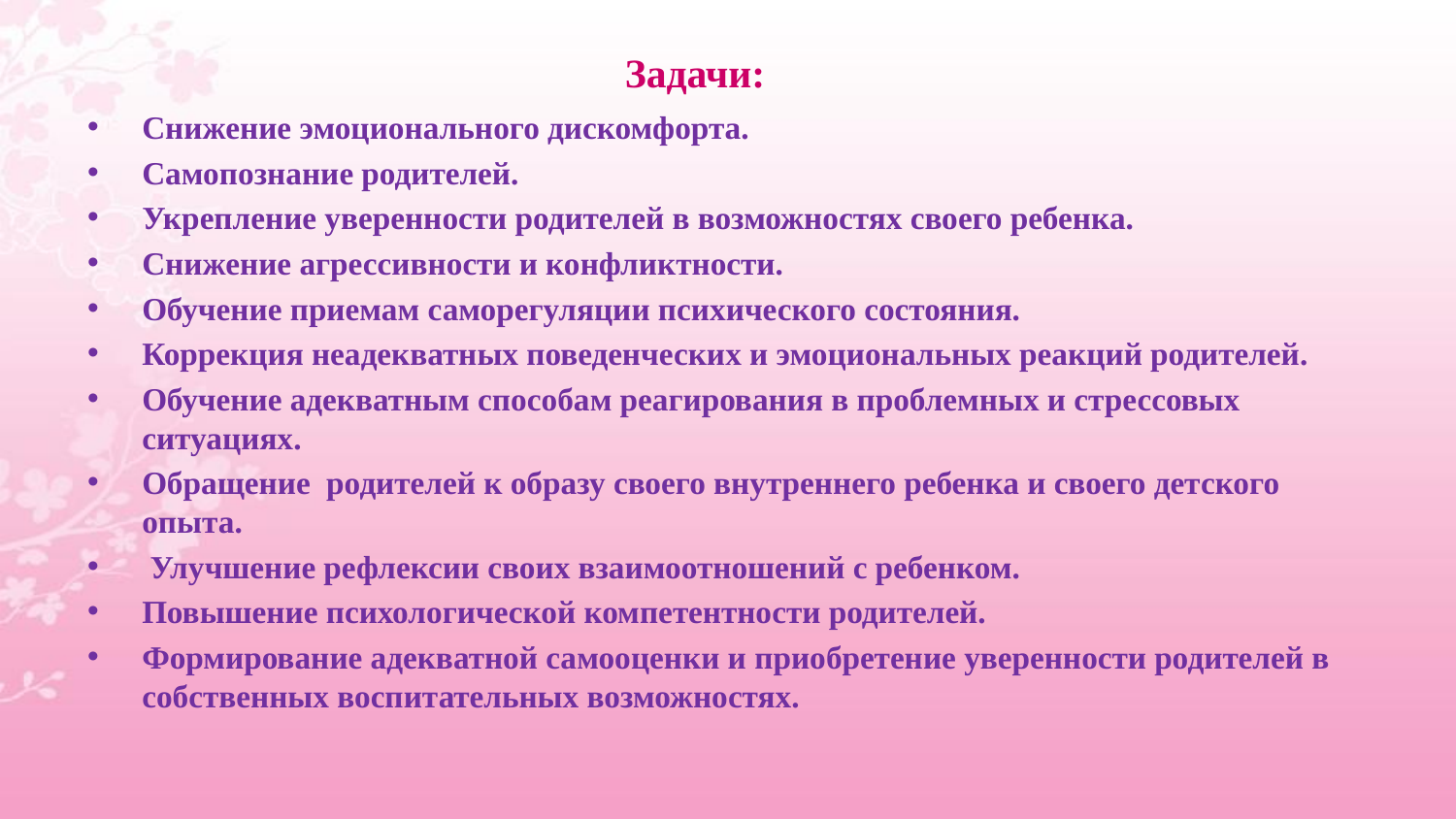

# Задачи:
Снижение эмоционального дискомфорта.
Самопознание родителей.
Укрепление уверенности родителей в возможностях своего ребенка.
Снижение агрессивности и конфликтности.
Обучение приемам саморегуляции психического состояния.
Коррекция неадекватных поведенческих и эмоциональных реакций родителей.
Обучение адекватным способам реагирования в проблемных и стрессовых ситуациях.
Обращение  родителей к образу своего внутреннего ребенка и своего детского опыта.
 Улучшение рефлексии своих взаимоотношений с ребенком.
Повышение психологической компетентности родителей.
Формирование адекватной самооценки и приобретение уверенности родителей в собственных воспитательных возможностях.